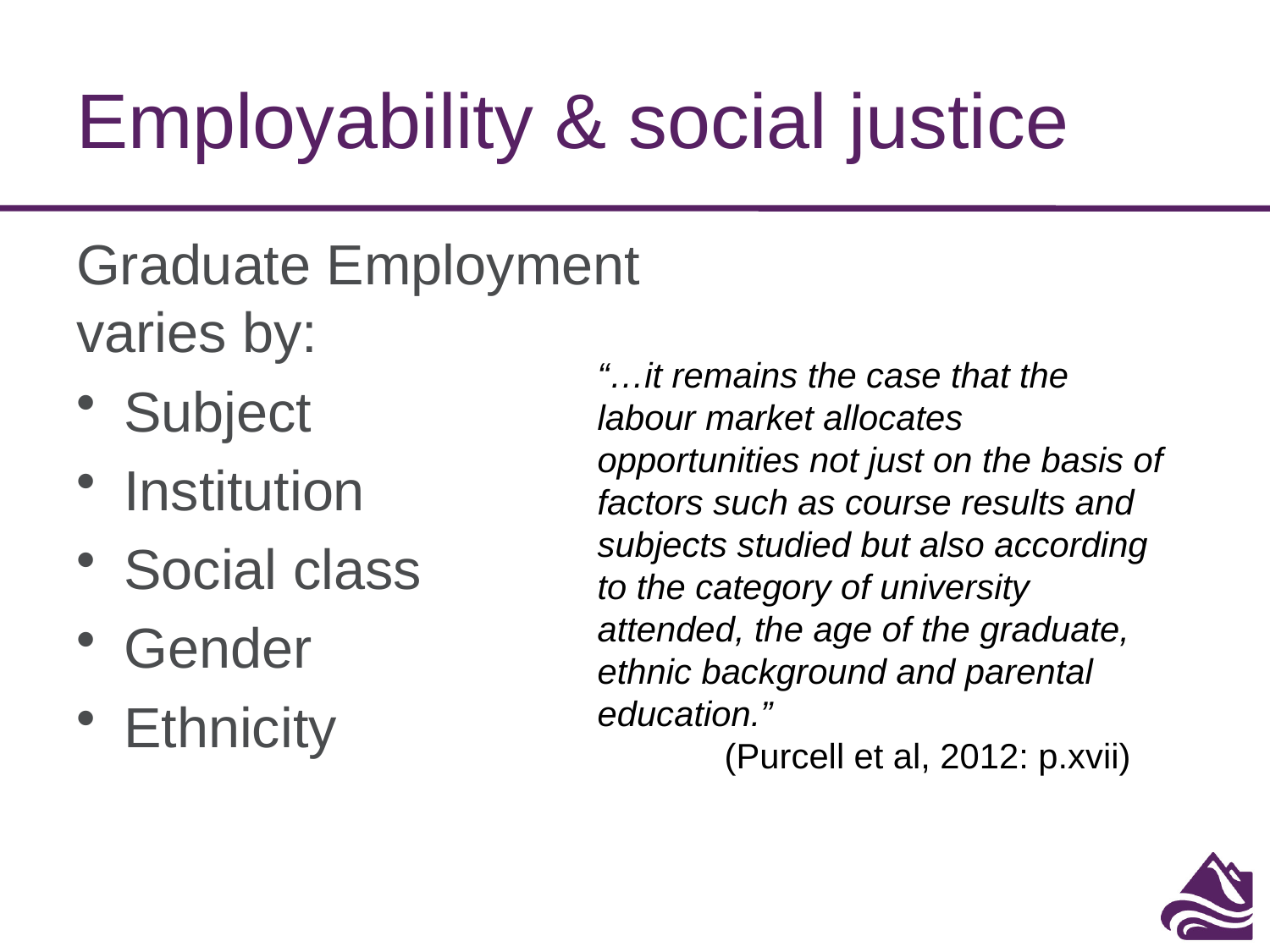

# Employability & social justice
Graduate Employment varies by:
Subject
Institution
Social class
Gender
Ethnicity

“…it remains the case that the labour market allocates opportunities not just on the basis of factors such as course results and subjects studied but also according to the category of university attended, the age of the graduate, ethnic background and parental education.”
	(Purcell et al, 2012: p.xvii)